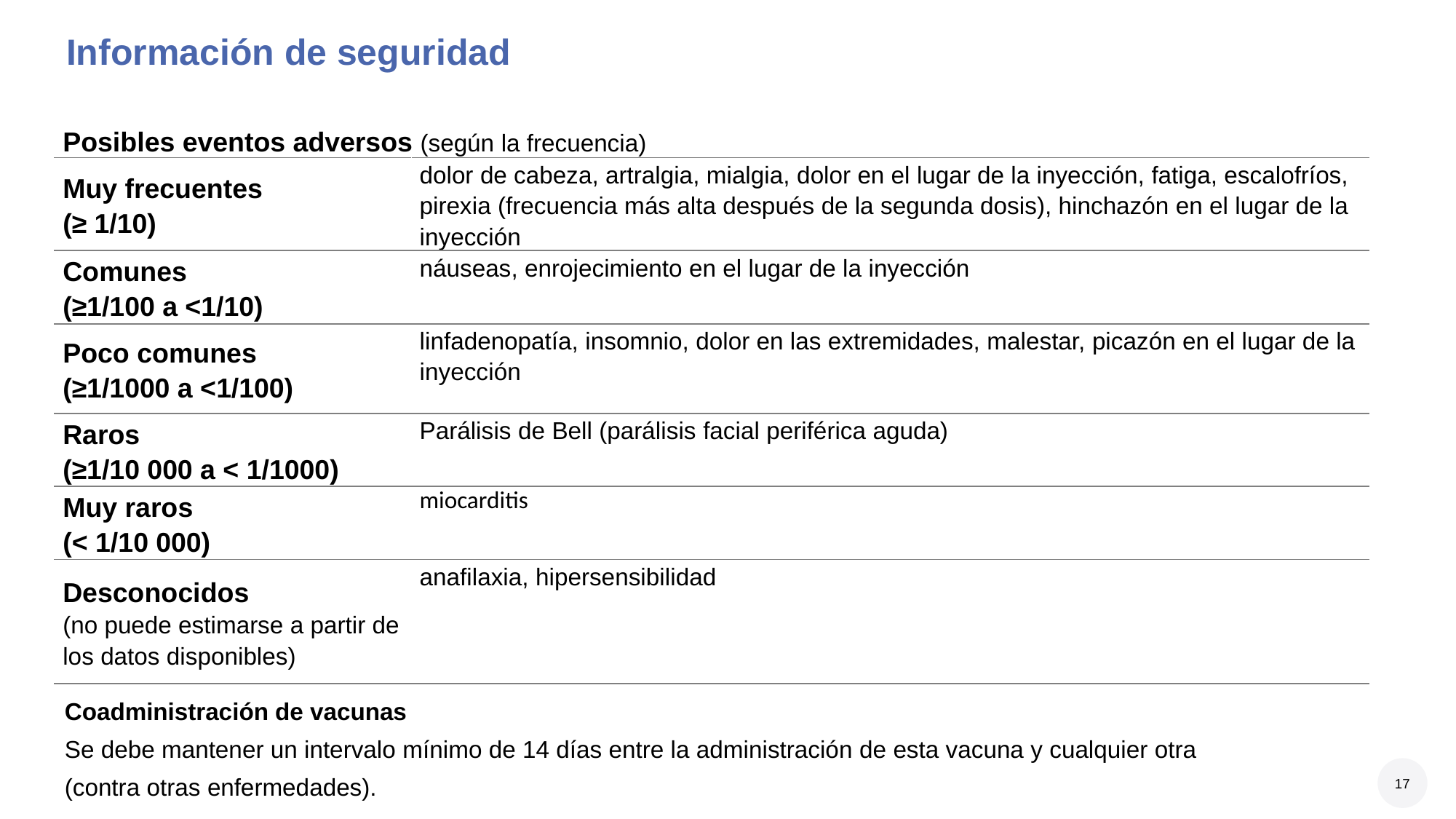

# Información de seguridad
| Posibles eventos adversos (según la frecuencia) |  |
| --- | --- |
| Muy frecuentes (≥ 1/10) | dolor de cabeza, artralgia, mialgia, dolor en el lugar de la inyección, fatiga, escalofríos, pirexia (frecuencia más alta después de la segunda dosis), hinchazón en el lugar de la inyección |
| Comunes (≥1/100 a ˂1/10) | náuseas, enrojecimiento en el lugar de la inyección |
| Poco comunes (≥1/1000 a ˂1/100) | linfadenopatía, insomnio, dolor en las extremidades, malestar, picazón en el lugar de la inyección |
| Raros (≥1/10 000 a ˂ 1/1000) | Parálisis de Bell (parálisis facial periférica aguda) |
| Muy raros (< 1/10 000) | miocarditis |
| Desconocidos (no puede estimarse a partir de los datos disponibles) | anafilaxia, hipersensibilidad |
Coadministración de vacunas
Se debe mantener un intervalo mínimo de 14 días entre la administración de esta vacuna y cualquier otra
(contra otras enfermedades).